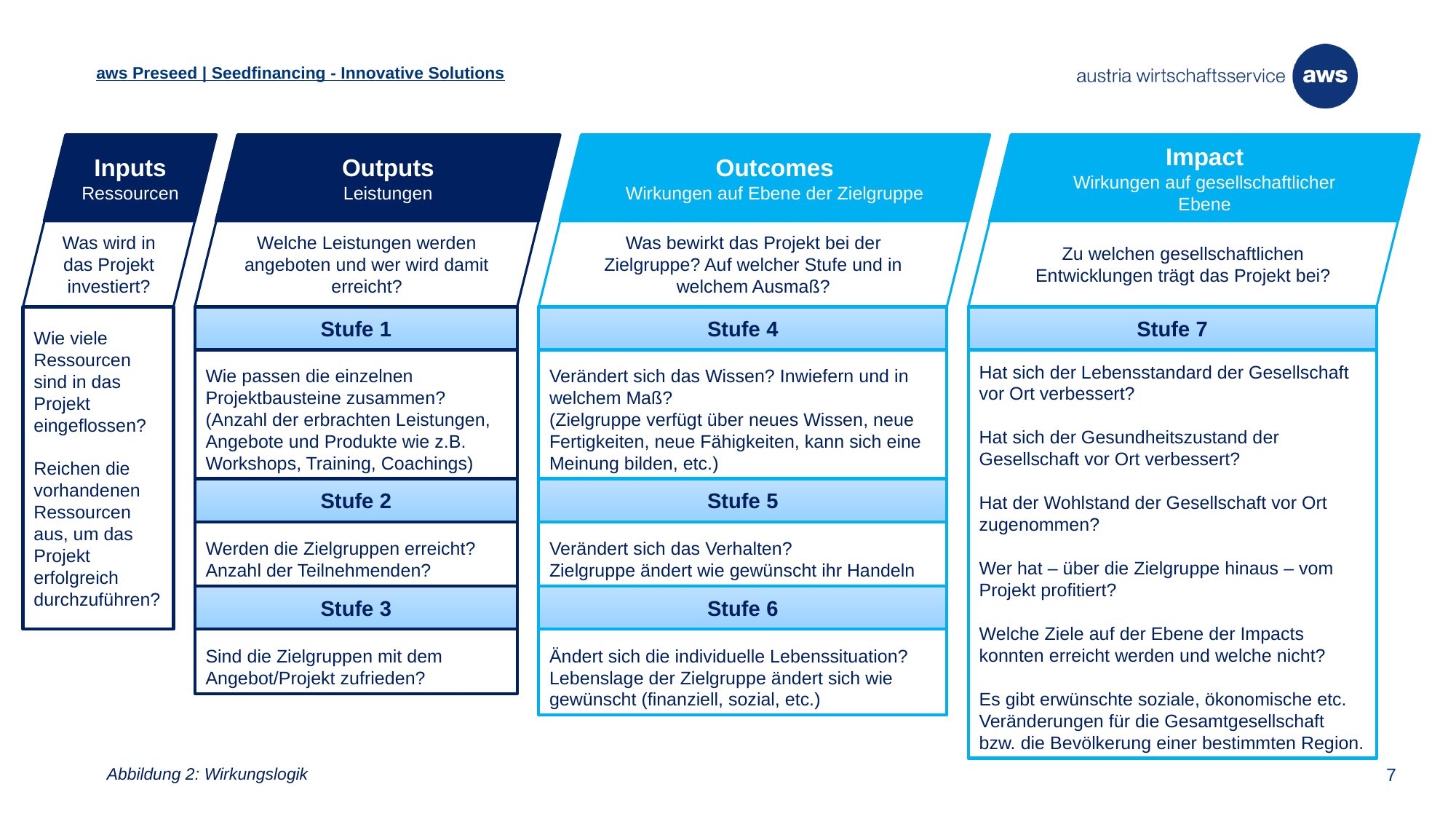

aws Preseed | Seedfinancing - Innovative Solutions

Inputs
Ressourcen
Outputs
Leistungen
Outcomes
Wirkungen auf Ebene der Zielgruppe
Impact
Wirkungen auf gesellschaftlicher Ebene
Was wird in das Projekt investiert?
Welche Leistungen werden angeboten und wer wird damit erreicht?
Was bewirkt das Projekt bei der Zielgruppe? Auf welcher Stufe und in welchem Ausmaß?
Zu welchen gesellschaftlichen Entwicklungen trägt das Projekt bei?
Stufe 1

Wie passen die einzelnen Projektbausteine zusammen?
(Anzahl der erbrachten Leistungen, Angebote und Produkte wie z.B. Workshops, Training, Coachings)
Stufe 4

Verändert sich das Wissen? Inwiefern und in welchem Maß?
(Zielgruppe verfügt über neues Wissen, neue Fertigkeiten, neue Fähigkeiten, kann sich eine Meinung bilden, etc.)
Stufe 7
Hat sich der Lebensstandard der Gesellschaft vor Ort verbessert?

Hat sich der Gesundheitszustand der Gesellschaft vor Ort verbessert?

Hat der Wohlstand der Gesellschaft vor Ort zugenommen?

Wer hat – über die Zielgruppe hinaus – vom Projekt profitiert?

Welche Ziele auf der Ebene der Impacts konnten erreicht werden und welche nicht?

Es gibt erwünschte soziale, ökonomische etc. Veränderungen für die Gesamtgesellschaft bzw. die Bevölkerung einer bestimmten Region.
Wie viele Ressourcen sind in das Projekt eingeflossen?

Reichen die vorhandenen Ressourcen aus, um das Projekt erfolgreich durchzuführen?
Stufe 2
Stufe 5
Werden die Zielgruppen erreicht?
Anzahl der Teilnehmenden?
Verändert sich das Verhalten?
Zielgruppe ändert wie gewünscht ihr Handeln
Stufe 3
Stufe 6
Ändert sich die individuelle Lebenssituation? Lebenslage der Zielgruppe ändert sich wie gewünscht (finanziell, sozial, etc.)
Sind die Zielgruppen mit dem Angebot/Projekt zufrieden?
7
Abbildung 2: Wirkungslogik